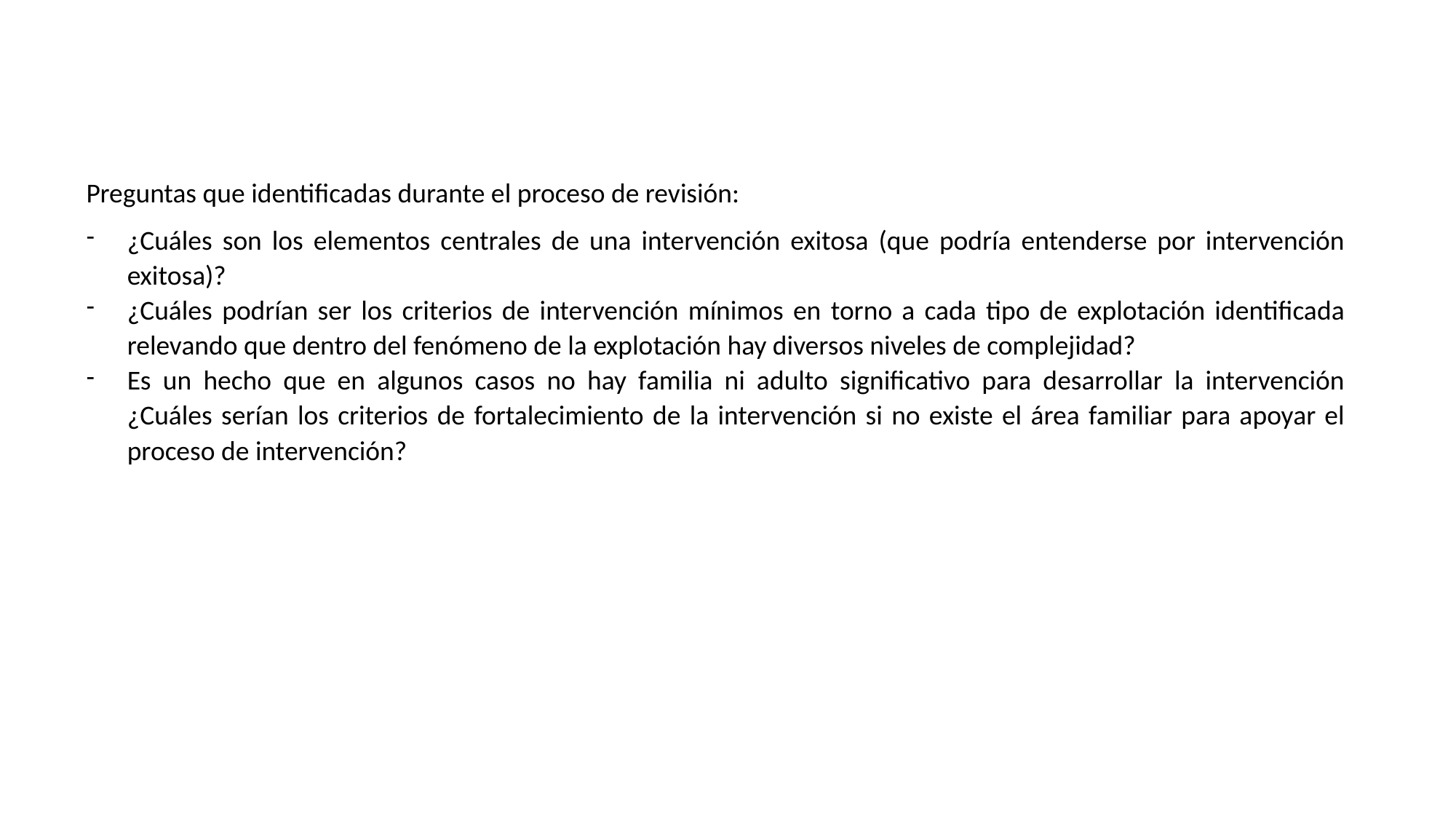

Preguntas que identificadas durante el proceso de revisión:
¿Cuáles son los elementos centrales de una intervención exitosa (que podría entenderse por intervención exitosa)?
¿Cuáles podrían ser los criterios de intervención mínimos en torno a cada tipo de explotación identificada relevando que dentro del fenómeno de la explotación hay diversos niveles de complejidad?
Es un hecho que en algunos casos no hay familia ni adulto significativo para desarrollar la intervención ¿Cuáles serían los criterios de fortalecimiento de la intervención si no existe el área familiar para apoyar el proceso de intervención?